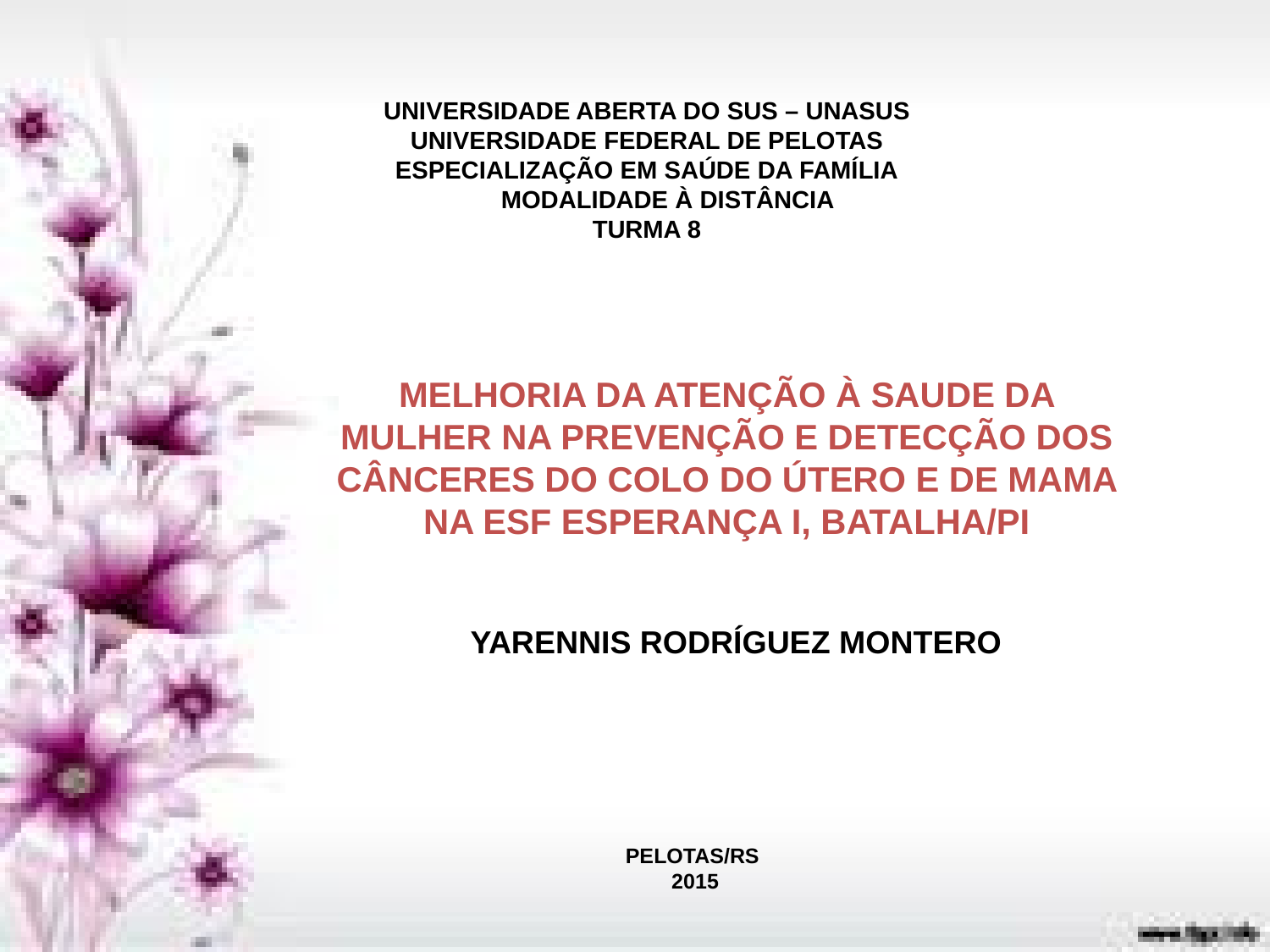

UNIVERSIDADE ABERTA DO SUS – UNASUS
UNIVERSIDADE FEDERAL DE PELOTAS
ESPECIALIZAÇÃO EM SAÚDE DA FAMÍLIA
      MODALIDADE À DISTÂNCIA
TURMA 8
MELHORIA DA ATENÇÃO À SAUDE DA MULHER NA PREVENÇÃO E DETECÇÃO DOS CÂNCERES DO COLO DO ÚTERO E DE MAMA NA ESF ESPERANÇA I, BATALHA/PI
YARENNIS RODRÍGUEZ MONTERO
PELOTAS/RS
 2015